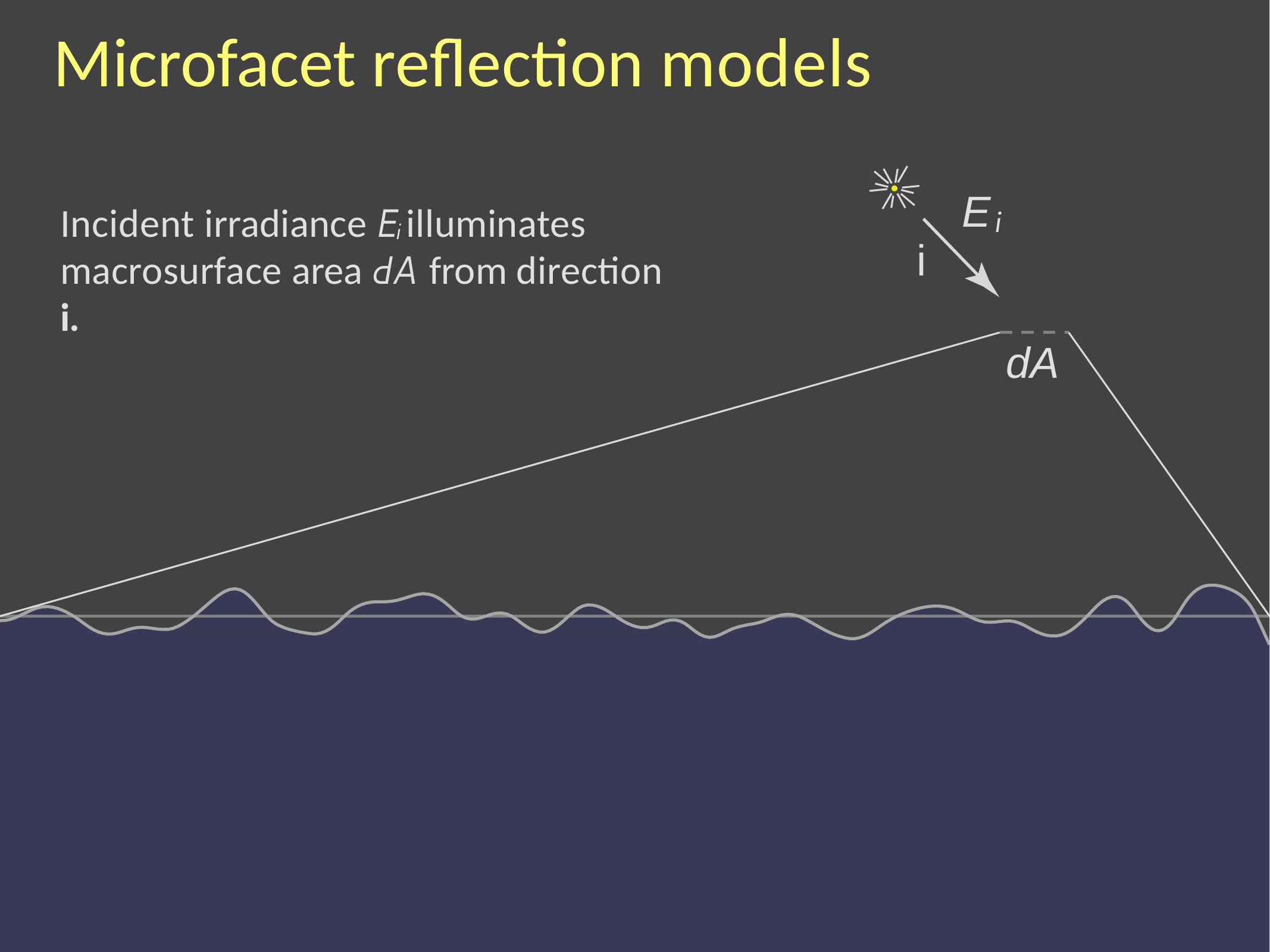

# Microfacet reﬂection models

Ei
i

dA

Incident irradiance Ei illuminates  macrosurface area dA from direction i.